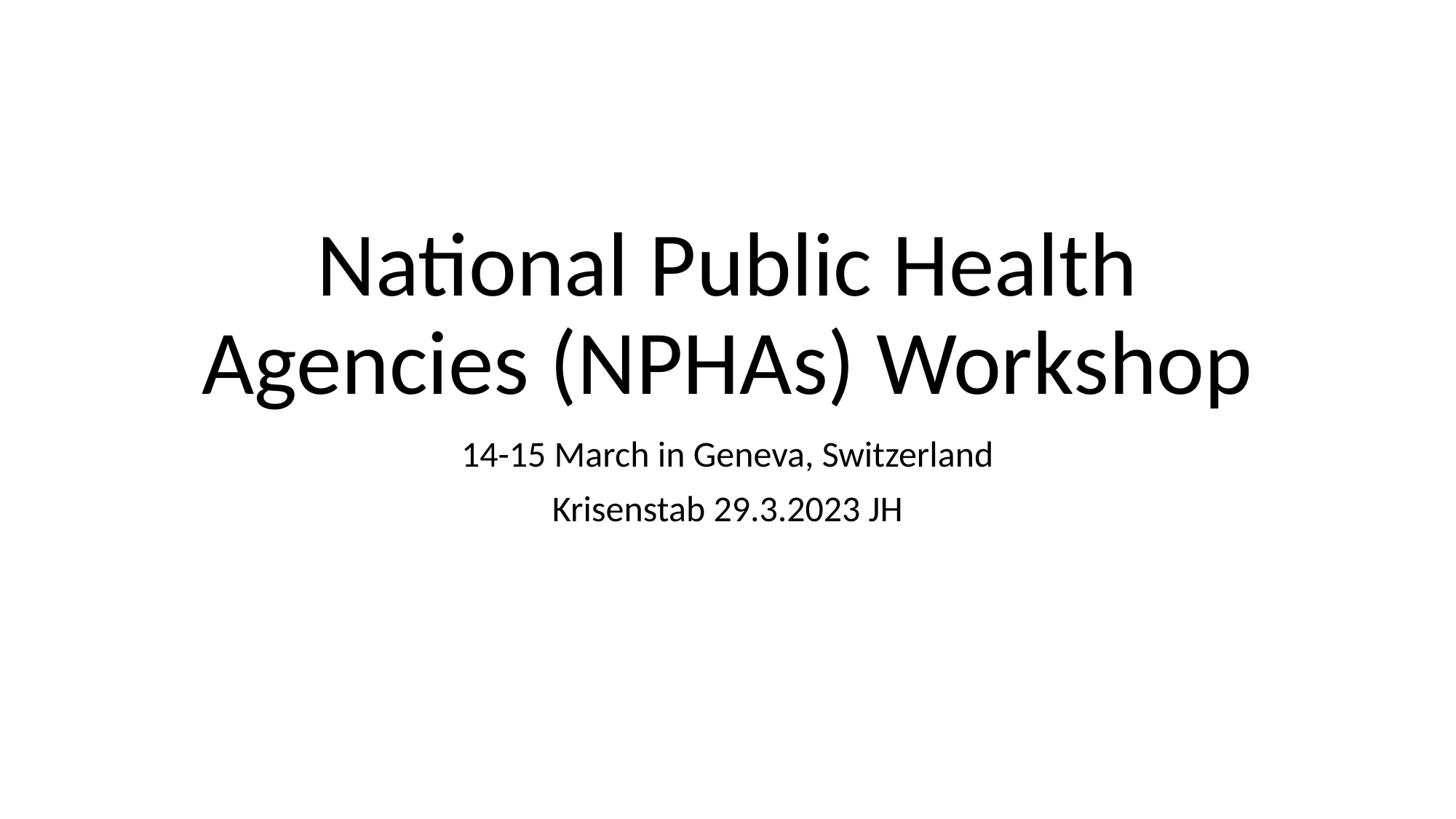

# National Public Health Agencies (NPHAs) Workshop
14-15 March in Geneva, Switzerland
Krisenstab 29.3.2023 JH